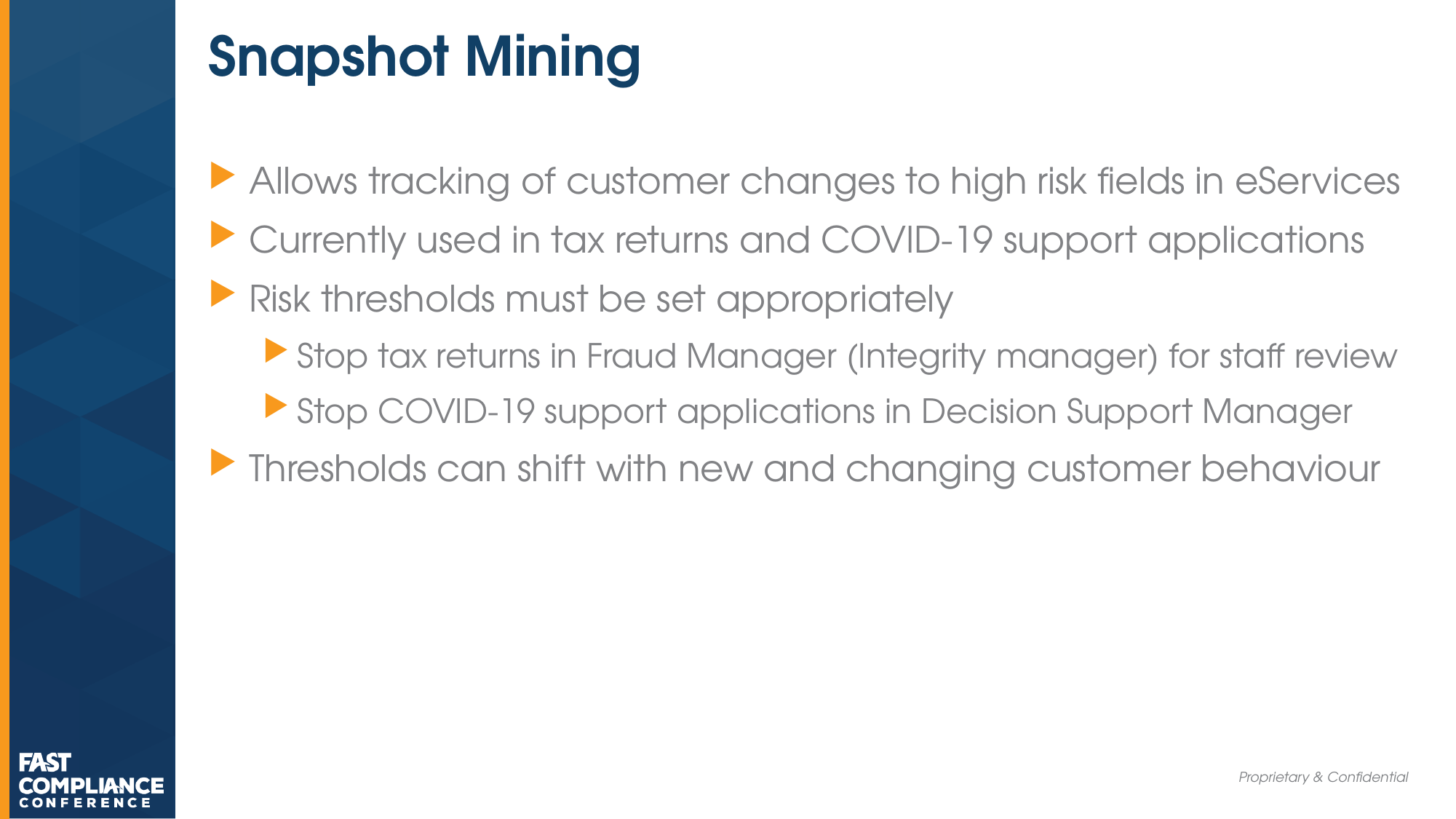

# Snapshot Mining
Allows tracking of customer changes to high risk fields in eServices
Currently used in tax returns and COVID-19 support applications
Risk thresholds must be set appropriately
Stop tax returns in Fraud Manager (Integrity manager) for staff review
Stop COVID-19 support applications in Decision Support Manager
Thresholds can shift with new and changing customer behaviour